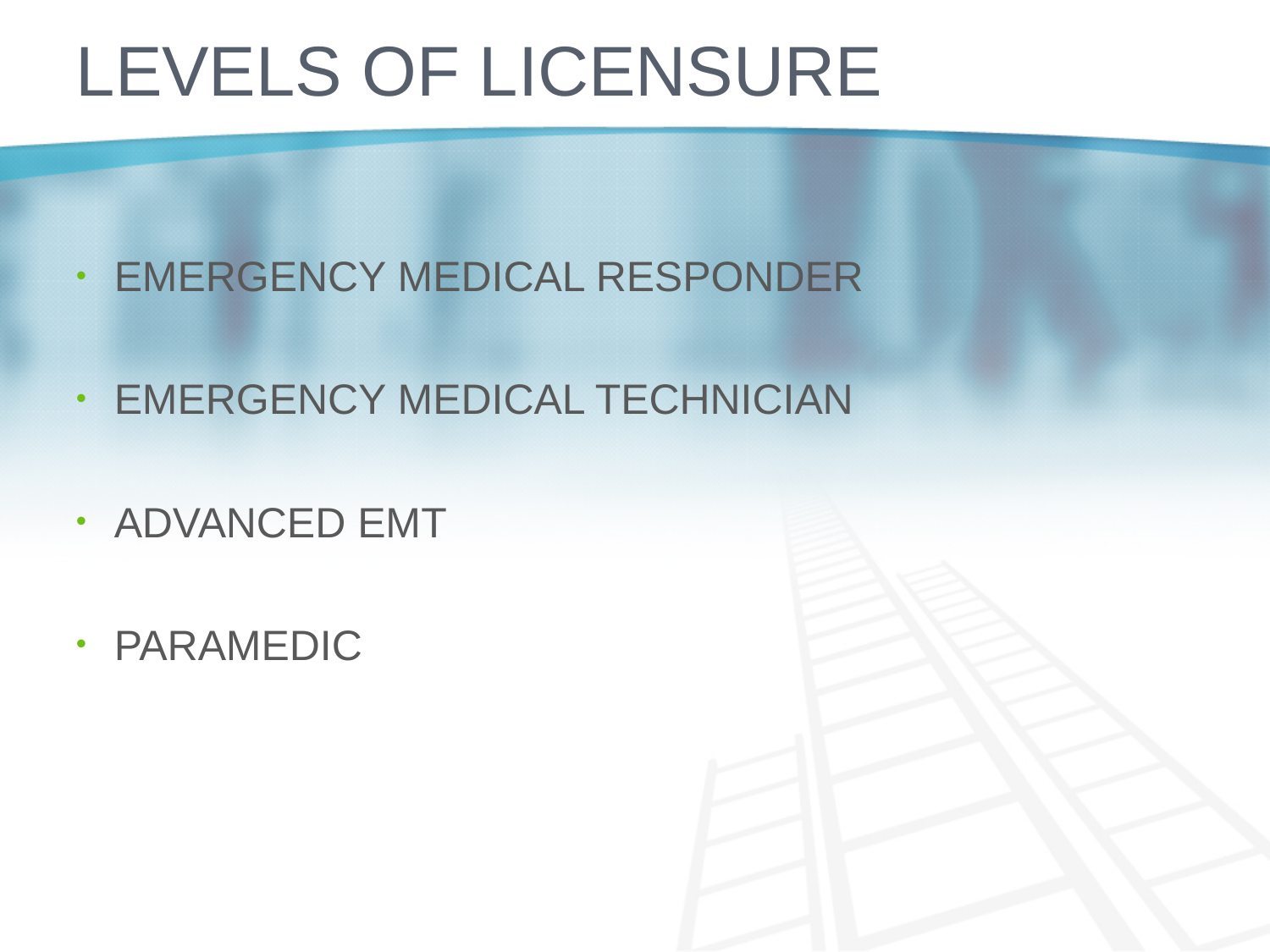

# LEVELS OF LICENSURE
EMERGENCY MEDICAL RESPONDER

EMERGENCY MEDICAL TECHNICIAN

ADVANCED EMT

PARAMEDIC